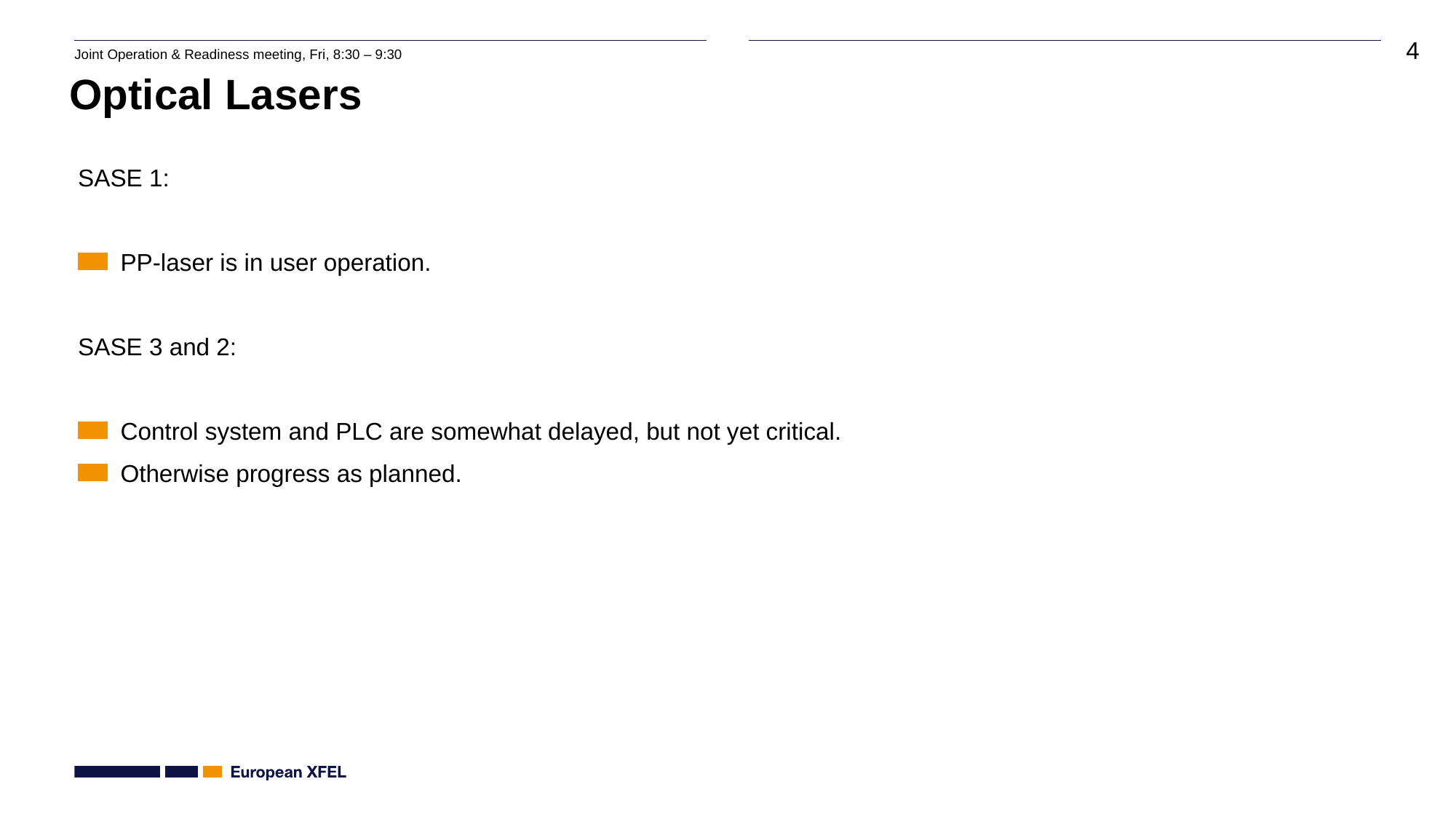

# Optical Lasers
SASE 1:

PP-laser is in user operation.

SASE 3 and 2:

Control system and PLC are somewhat delayed, but not yet critical.
Otherwise progress as planned.